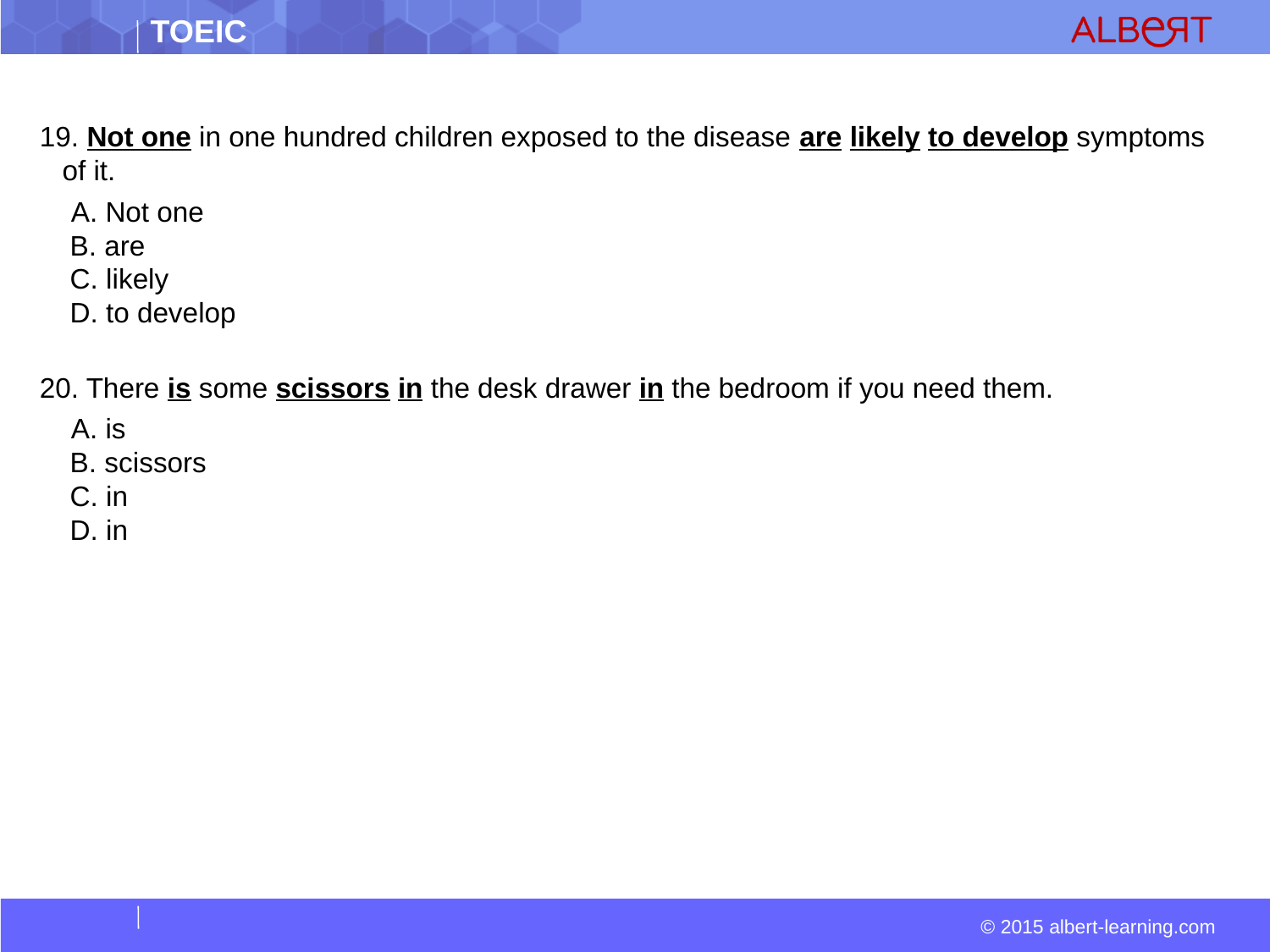

#
19. Not one in one hundred children exposed to the disease are likely to develop symptoms of it.
    A. Not one  
 B. are  
 C. likely  
 D. to develop
20. There is some scissors in the desk drawer in the bedroom if you need them.
    A. is  
 B. scissors  
 C. in  
 D. in